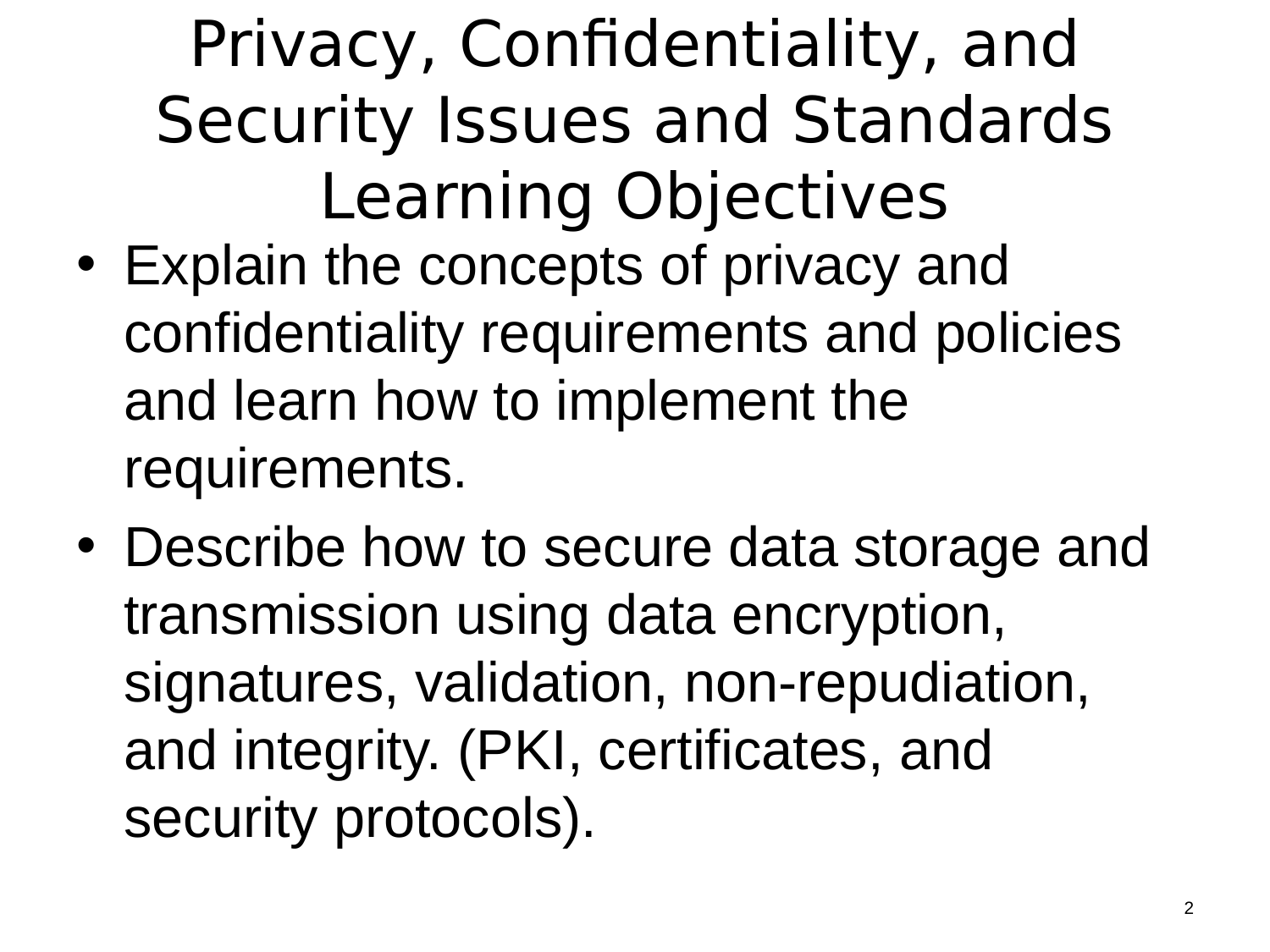

# Privacy, Confidentiality, and Security Issues and Standards Learning Objectives
Explain the concepts of privacy and confidentiality requirements and policies and learn how to implement the requirements.
Describe how to secure data storage and transmission using data encryption, signatures, validation, non-repudiation, and integrity. (PKI, certificates, and security protocols).
2